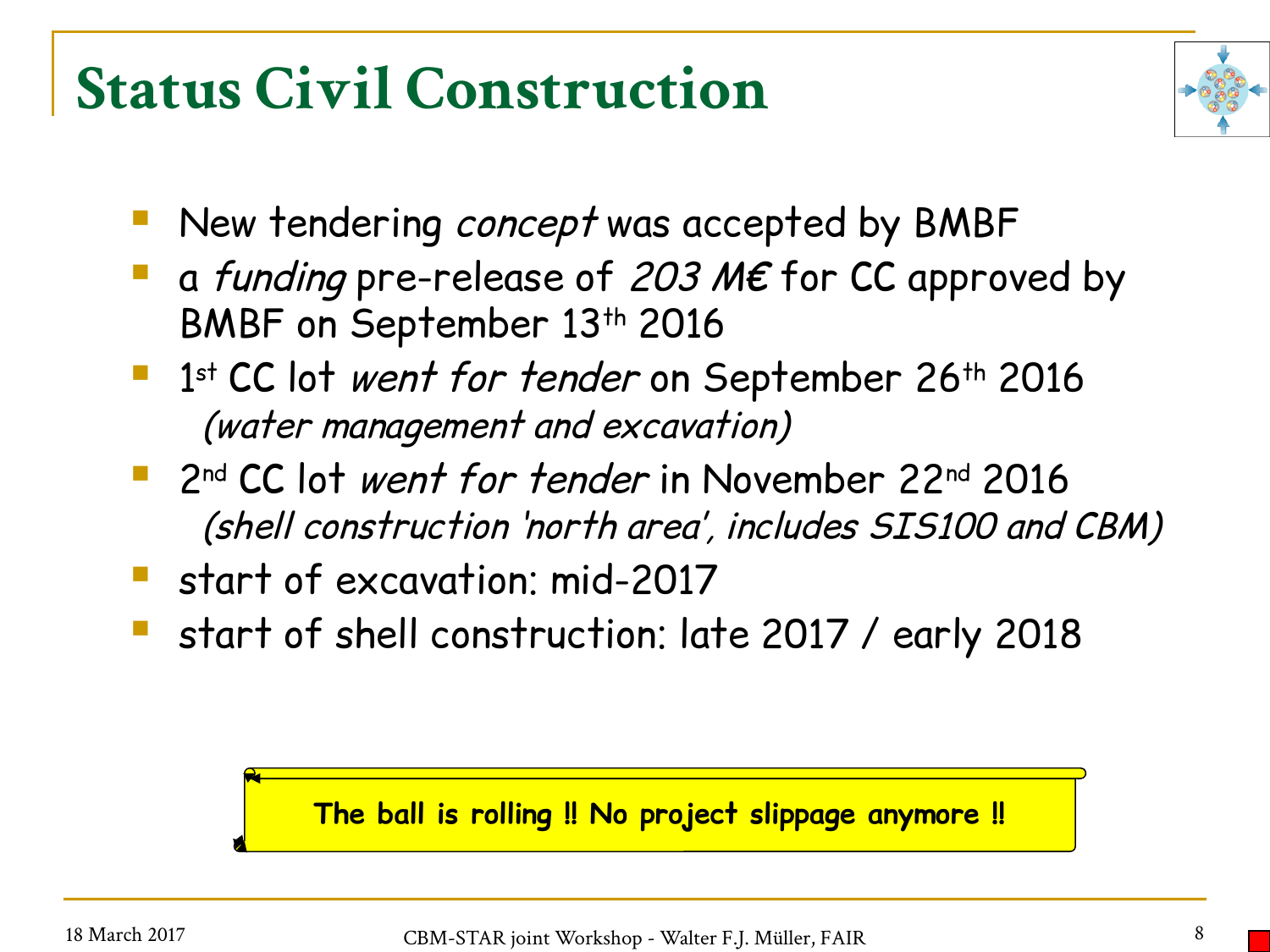

# Status Civil Construction
New tendering concept was accepted by BMBF
a funding pre-release of 203 M€ for CC approved by BMBF on September 13th 2016
1st CC lot went for tender on September 26th 2016
  (water management and excavation)
2nd CC lot went for tender in November 22nd 2016
  (shell construction ‘north area’, includes SIS100 and CBM)
start of excavation: mid-2017
start of shell construction: late 2017 / early 2018

The ball is rolling !! No project slippage anymore !!
18 March 2017
8
CBM-STAR joint Workshop - Walter F.J. Müller, FAIR